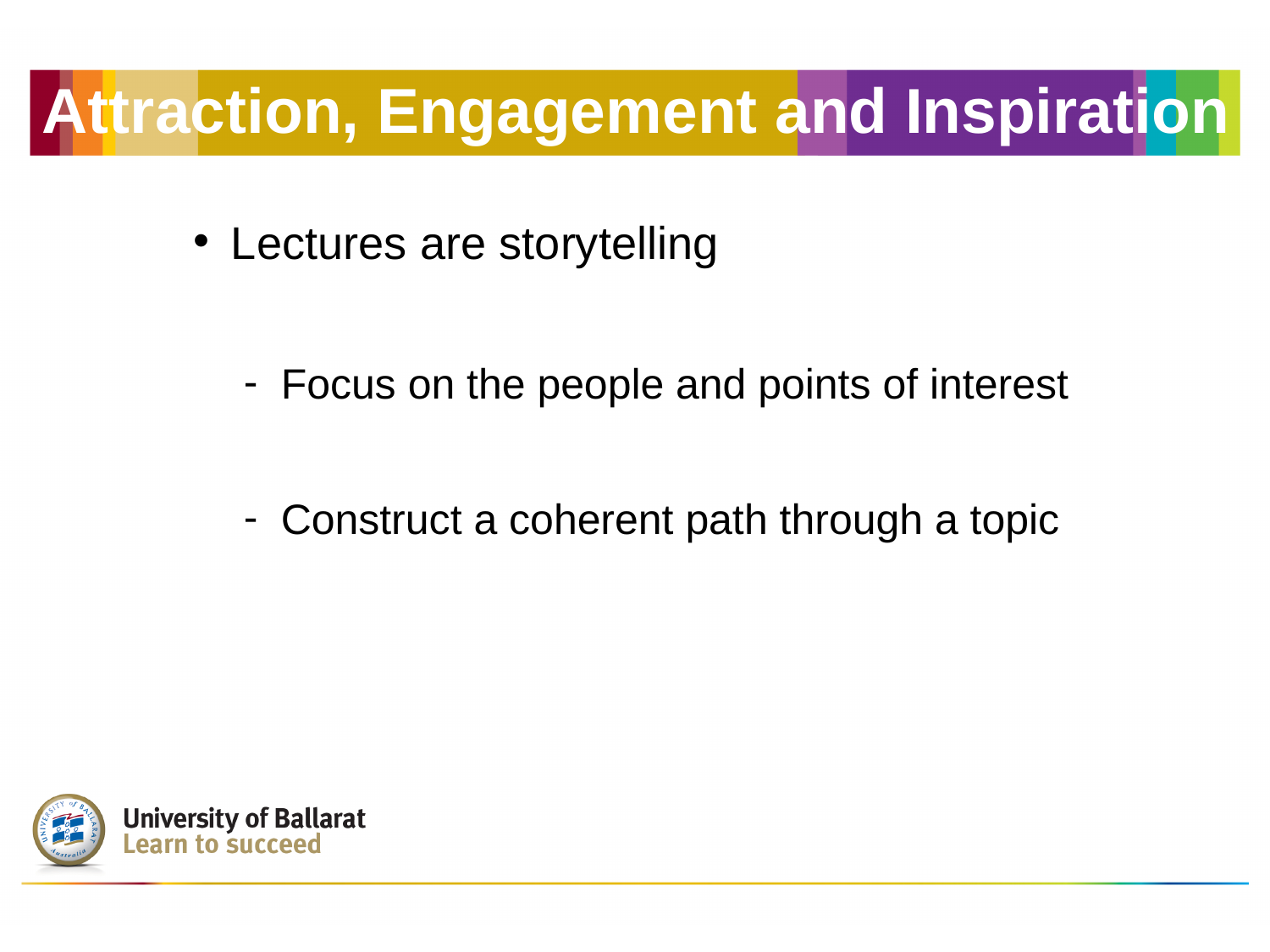

# Attraction, Engagement and Inspiration
Lectures are storytelling

Focus on the people and points of interest

Construct a coherent path through a topic